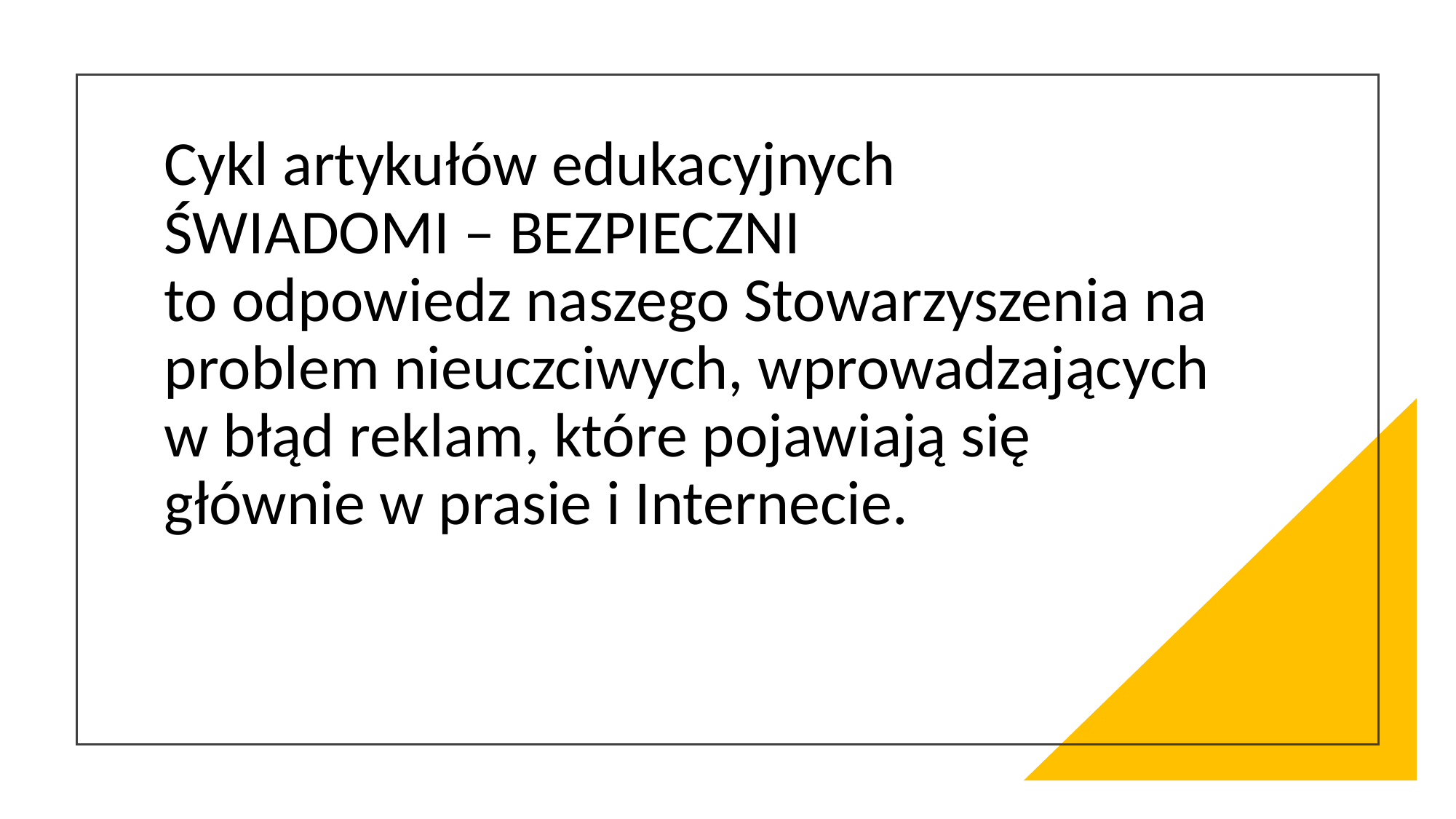

# Cykl artykułów edukacyjnych ŚWIADOMI – BEZPIECZNI to odpowiedz naszego Stowarzyszenia na problem nieuczciwych, wprowadzających w błąd reklam, które pojawiają się głównie w prasie i Internecie.